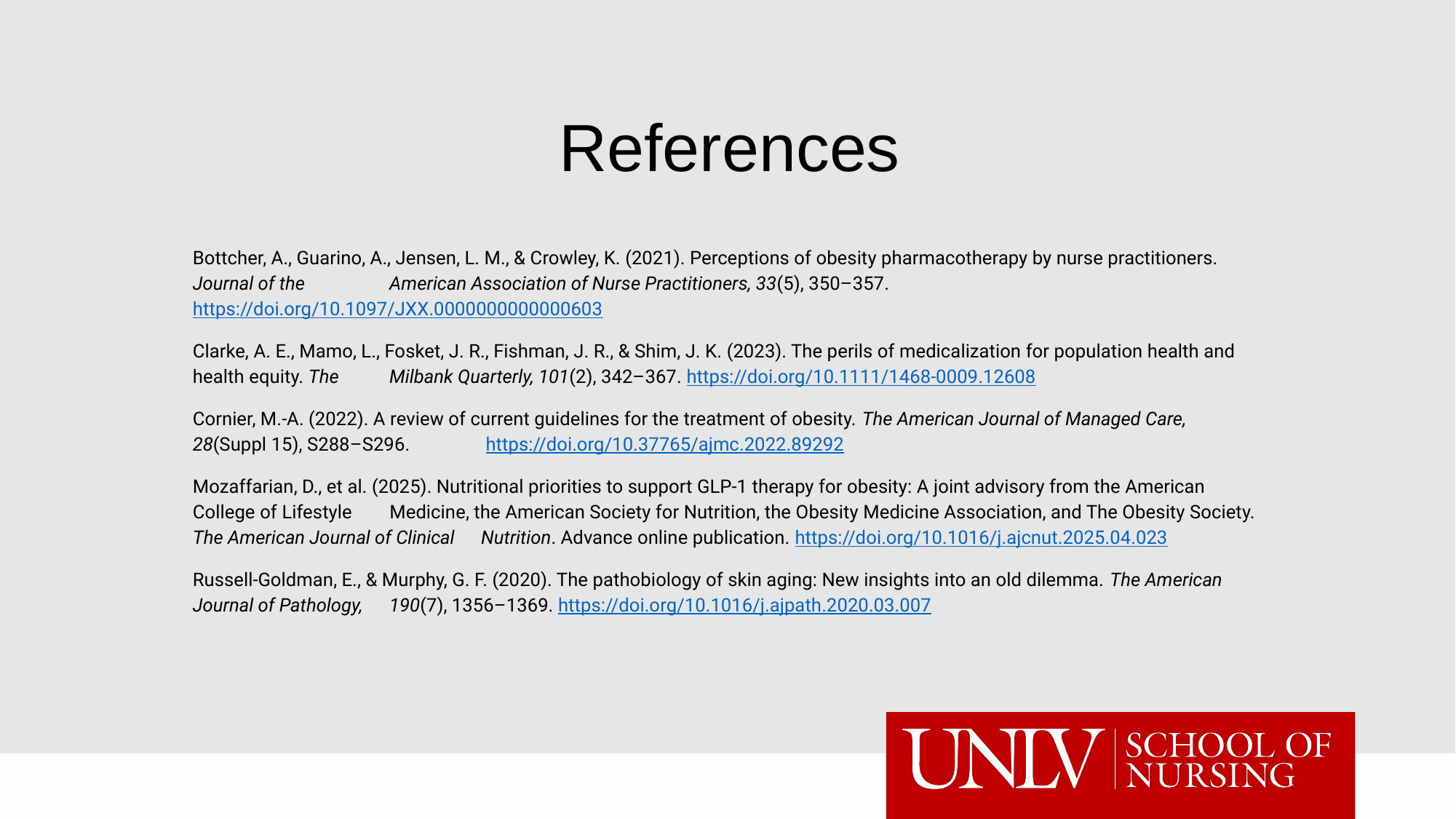

# References
Bottcher, A., Guarino, A., Jensen, L. M., & Crowley, K. (2021). Perceptions of obesity pharmacotherapy by nurse practitioners. Journal of the		 American Association of Nurse Practitioners, 33(5), 350–357. https://doi.org/10.1097/JXX.0000000000000603
Clarke, A. E., Mamo, L., Fosket, J. R., Fishman, J. R., & Shim, J. K. (2023). The perils of medicalization for population health and health equity. The	 Milbank Quarterly, 101(2), 342–367. https://doi.org/10.1111/1468-0009.12608
Cornier, M.-A. (2022). A review of current guidelines for the treatment of obesity. The American Journal of Managed Care, 28(Suppl 15), S288–S296.	 https://doi.org/10.37765/ajmc.2022.89292
Mozaffarian, D., et al. (2025). Nutritional priorities to support GLP-1 therapy for obesity: A joint advisory from the American College of Lifestyle		 Medicine, the American Society for Nutrition, the Obesity Medicine Association, and The Obesity Society. The American Journal of Clinical 	Nutrition. Advance online publication. https://doi.org/10.1016/j.ajcnut.2025.04.023
Russell‑Goldman, E., & Murphy, G. F. (2020). The pathobiology of skin aging: New insights into an old dilemma. The American Journal of Pathology,	 190(7), 1356–1369. https://doi.org/10.1016/j.ajpath.2020.03.007